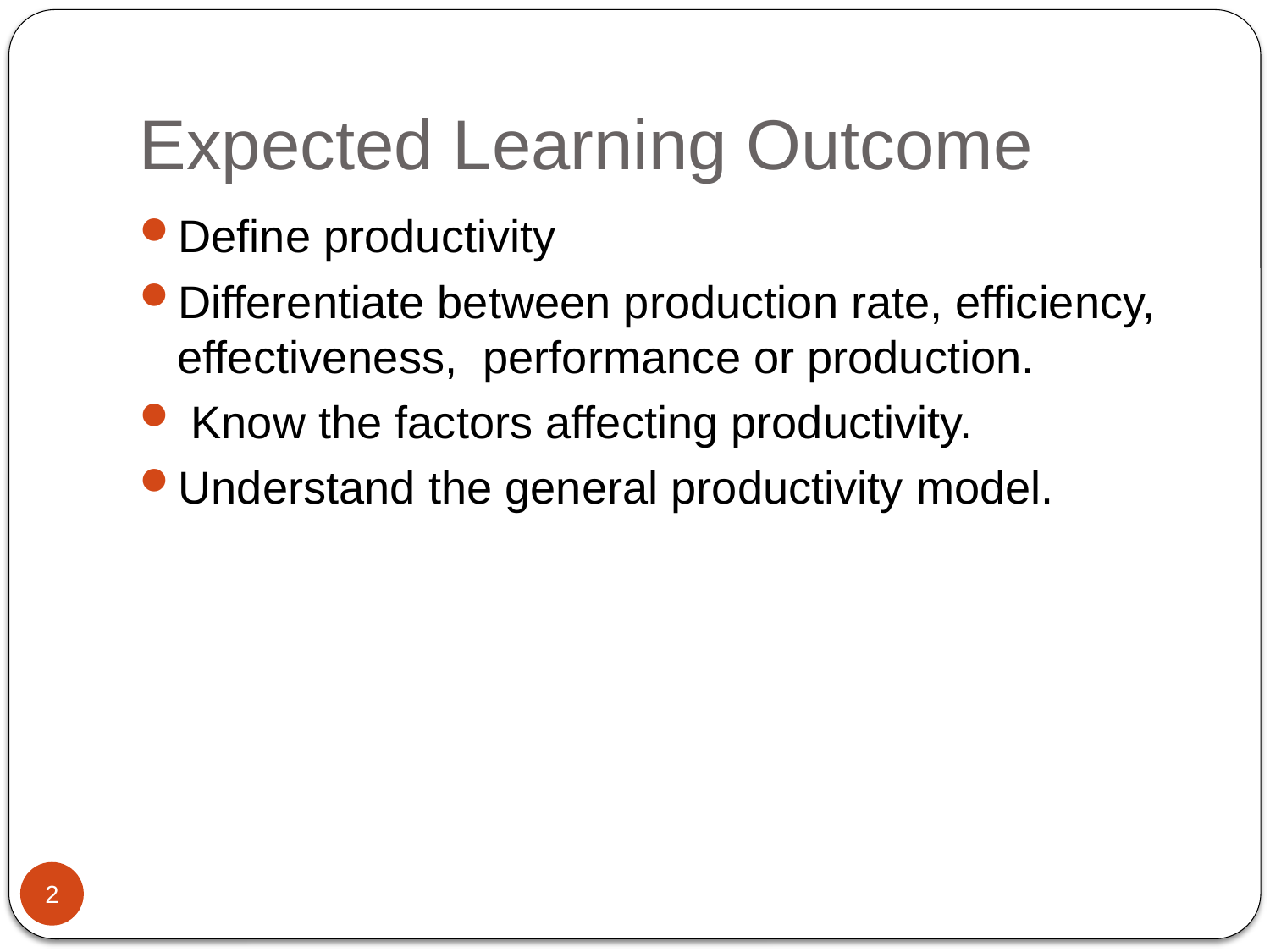

# Expected Learning Outcome
Define productivity
Differentiate between production rate, efficiency, effectiveness,  performance or production.
 Know the factors affecting productivity.
Understand the general productivity model.
2